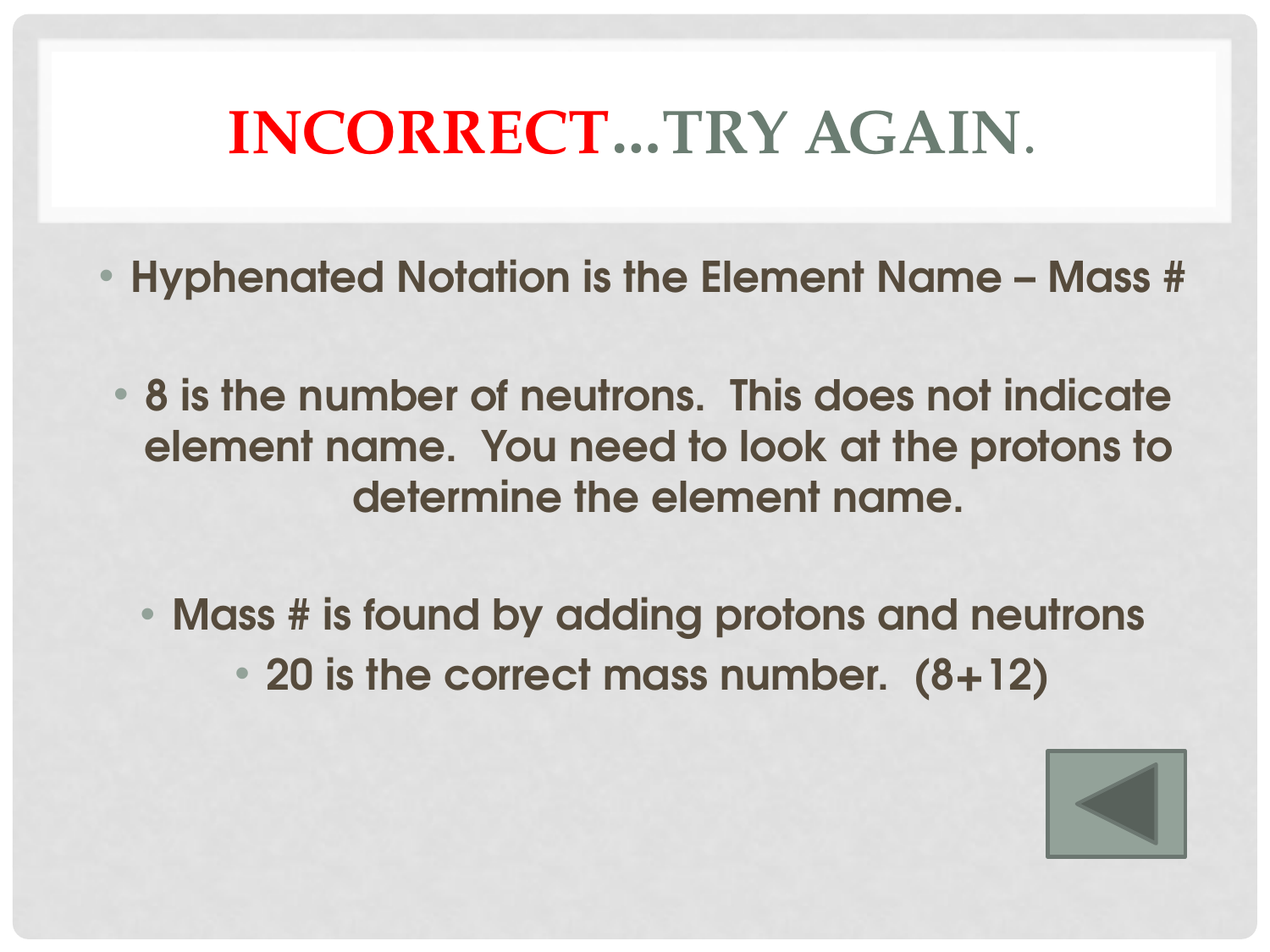

# Incorrect…try again.
Hyphenated Notation is the Element Name – Mass #

8 is the number of neutrons.  This does not indicate element name.  You need to look at the protons to determine the element name.

Mass # is found by adding protons and neutrons
20 is the correct mass number.  (8+12)